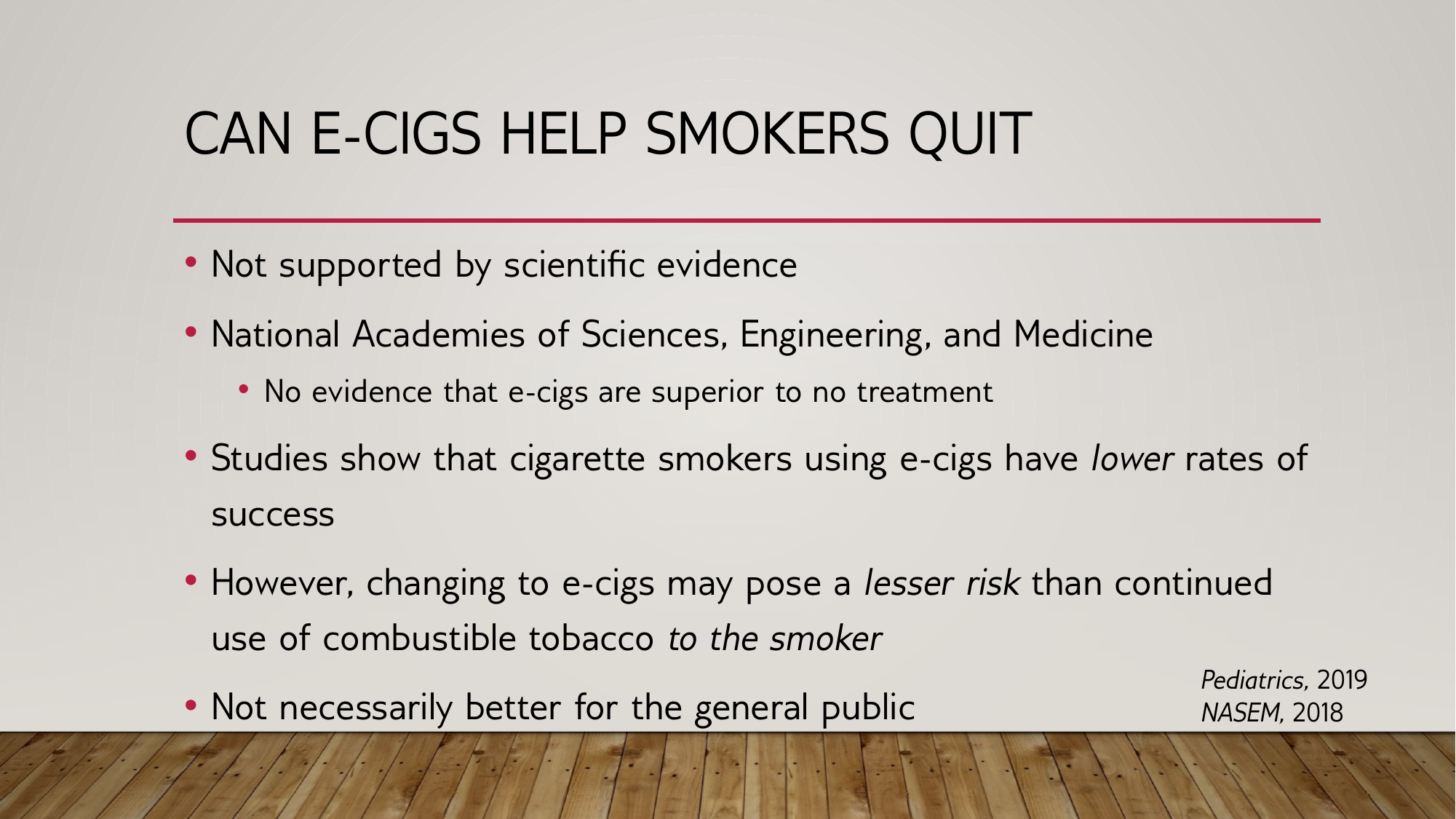

# Can e-cigs help smokers quit
Not supported by scientific evidence
National Academies of Sciences, Engineering, and Medicine
No evidence that e-cigs are superior to no treatment
Studies show that cigarette smokers using e-cigs have lower rates of success
However, changing to e-cigs may pose a lesser risk than continued use of combustible tobacco to the smoker
Not necessarily better for the general public
Pediatrics, 2019
NASEM, 2018